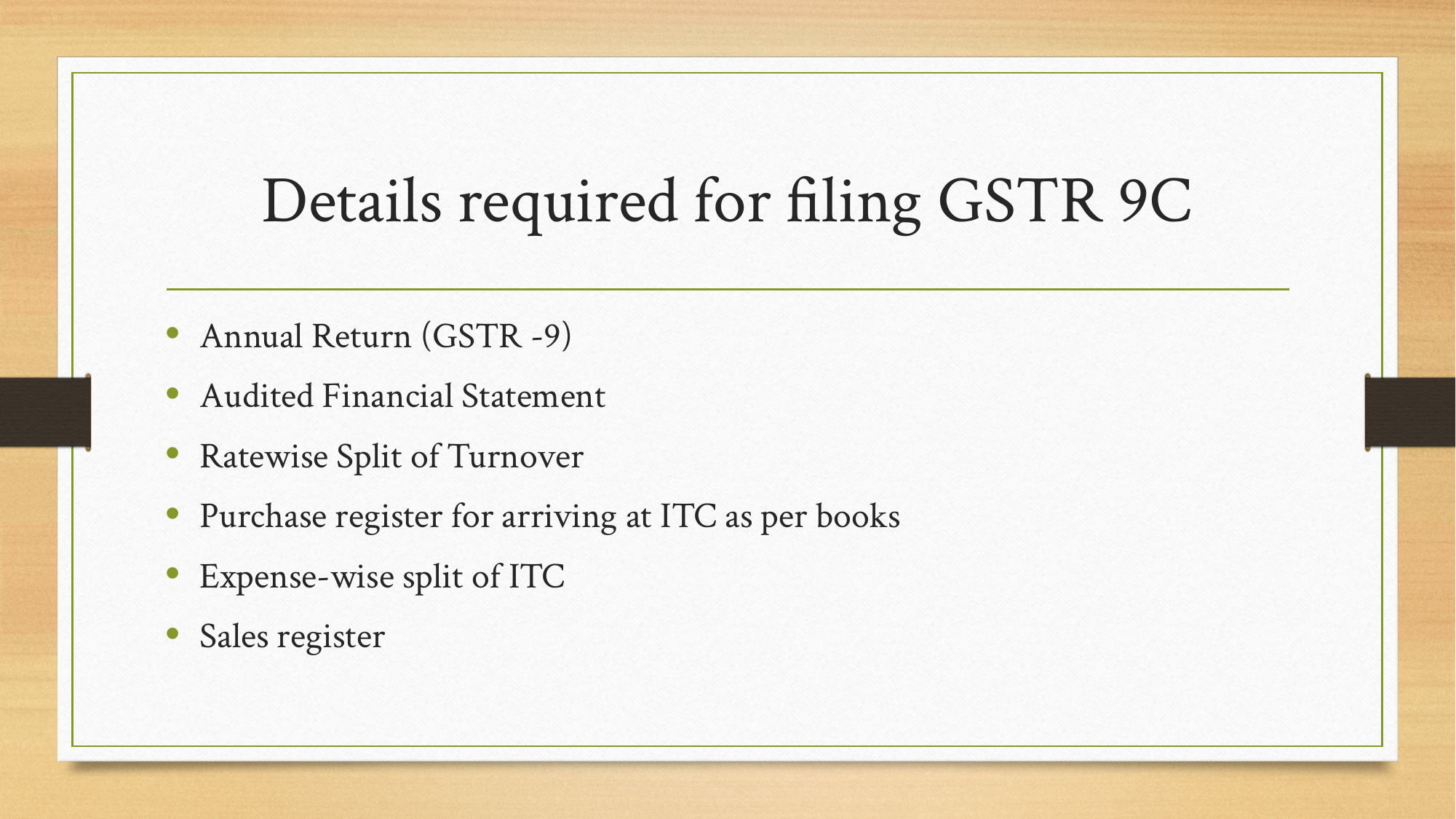

# Details required for filing GSTR 9C
Annual Return (GSTR -9)
Audited Financial Statement
Ratewise Split of Turnover
Purchase register for arriving at ITC as per books
Expense-wise split of ITC
Sales register